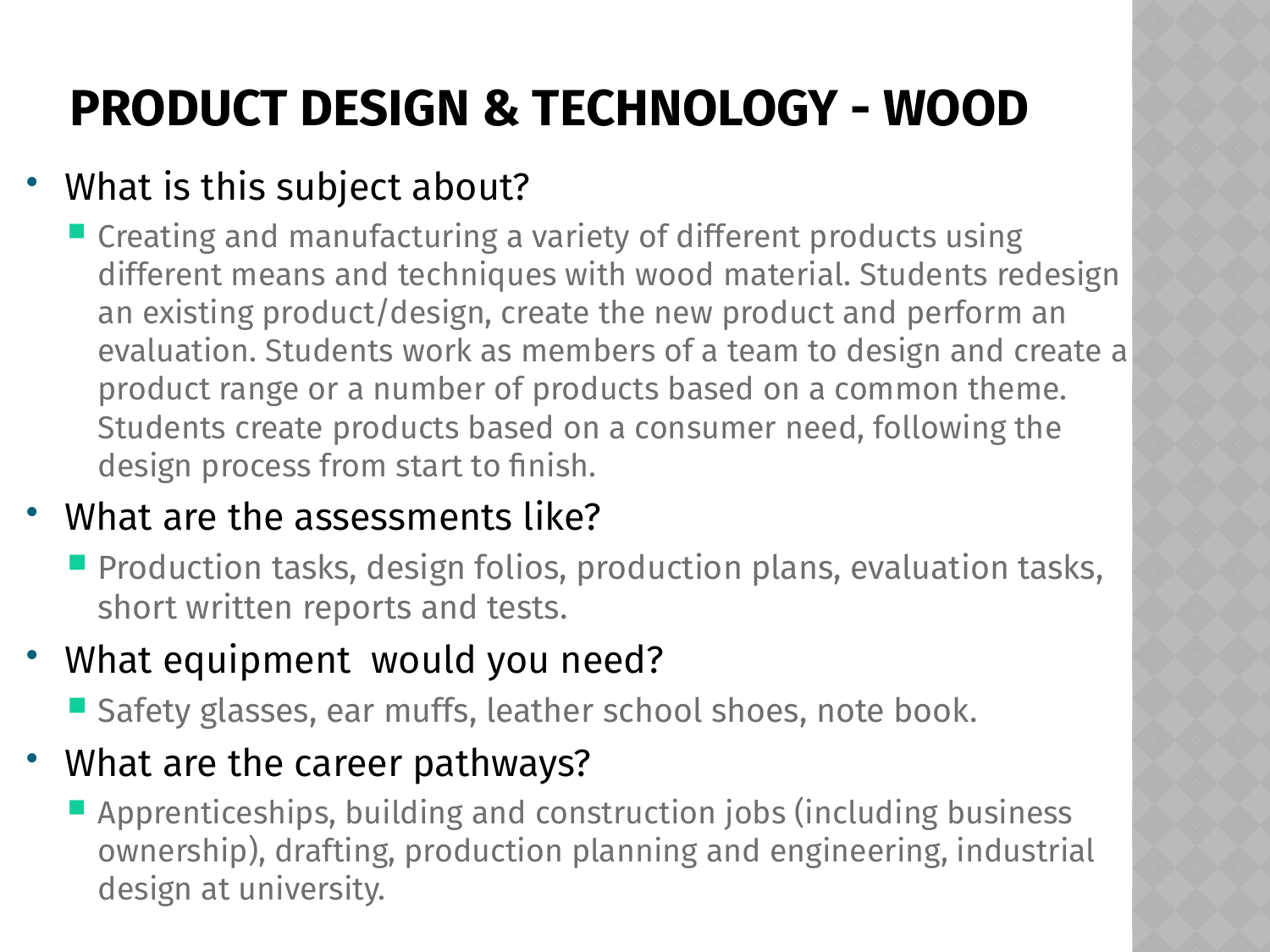

# Product Design & Technology - Wood
What is this subject about?
Creating and manufacturing a variety of different products using different means and techniques with wood material. Students redesign an existing product/design, create the new product and perform an evaluation. Students work as members of a team to design and create a product range or a number of products based on a common theme. Students create products based on a consumer need, following the design process from start to finish.
What are the assessments like?
Production tasks, design folios, production plans, evaluation tasks, short written reports and tests.
What equipment  would you need?
Safety glasses, ear muffs, leather school shoes, note book.
What are the career pathways?
Apprenticeships, building and construction jobs (including business ownership), drafting, production planning and engineering, industrial design at university.